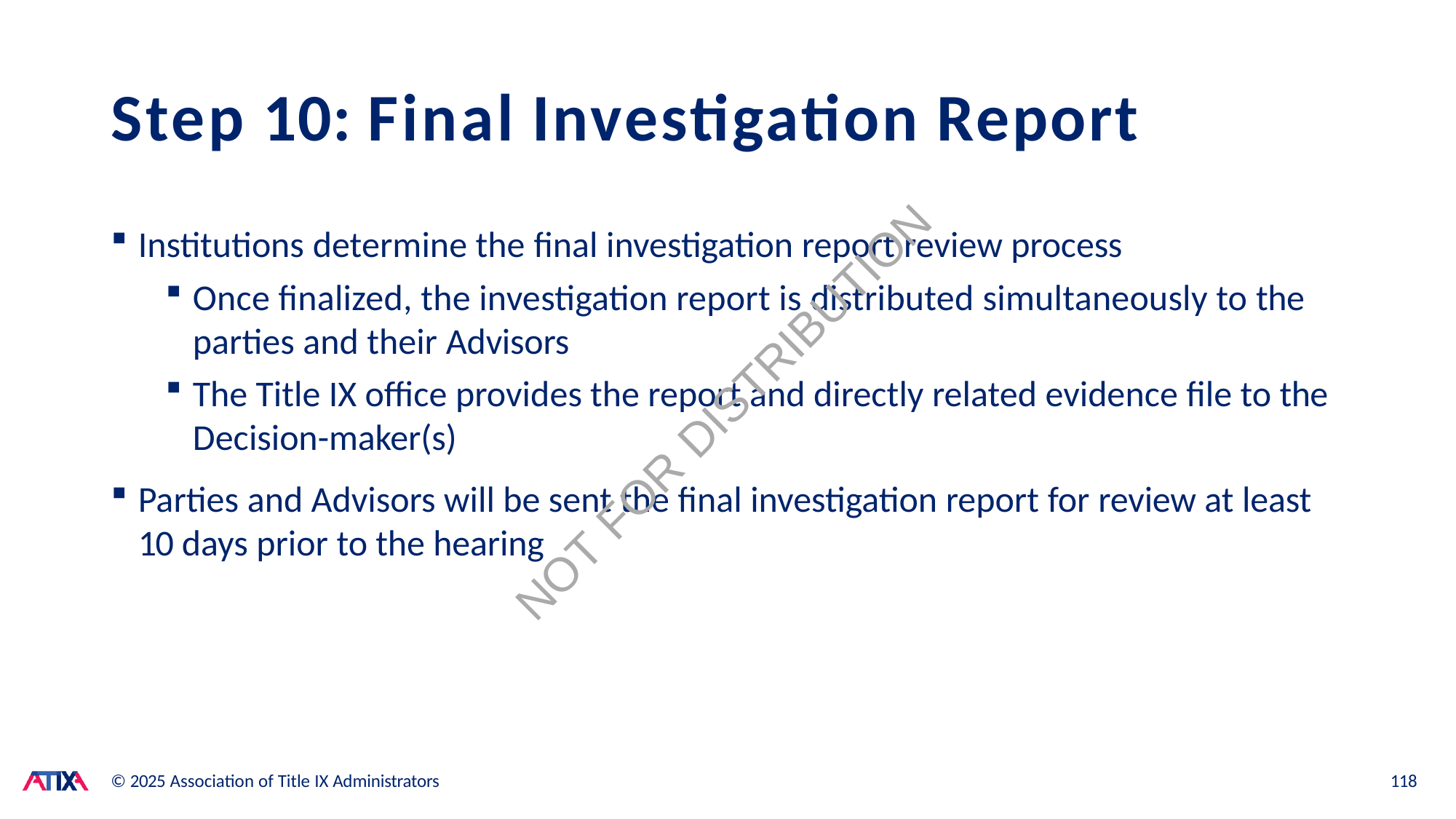

# Step 10: Final Investigation Report
Institutions determine the final investigation report review process
Once finalized, the investigation report is distributed simultaneously to the parties and their Advisors
The Title IX office provides the report and directly related evidence file to the Decision-maker(s)
Parties and Advisors will be sent the final investigation report for review at least
10 days prior to the hearing
NOT FOR DISTRIBUTION
© 2025 Association of Title IX Administrators
118